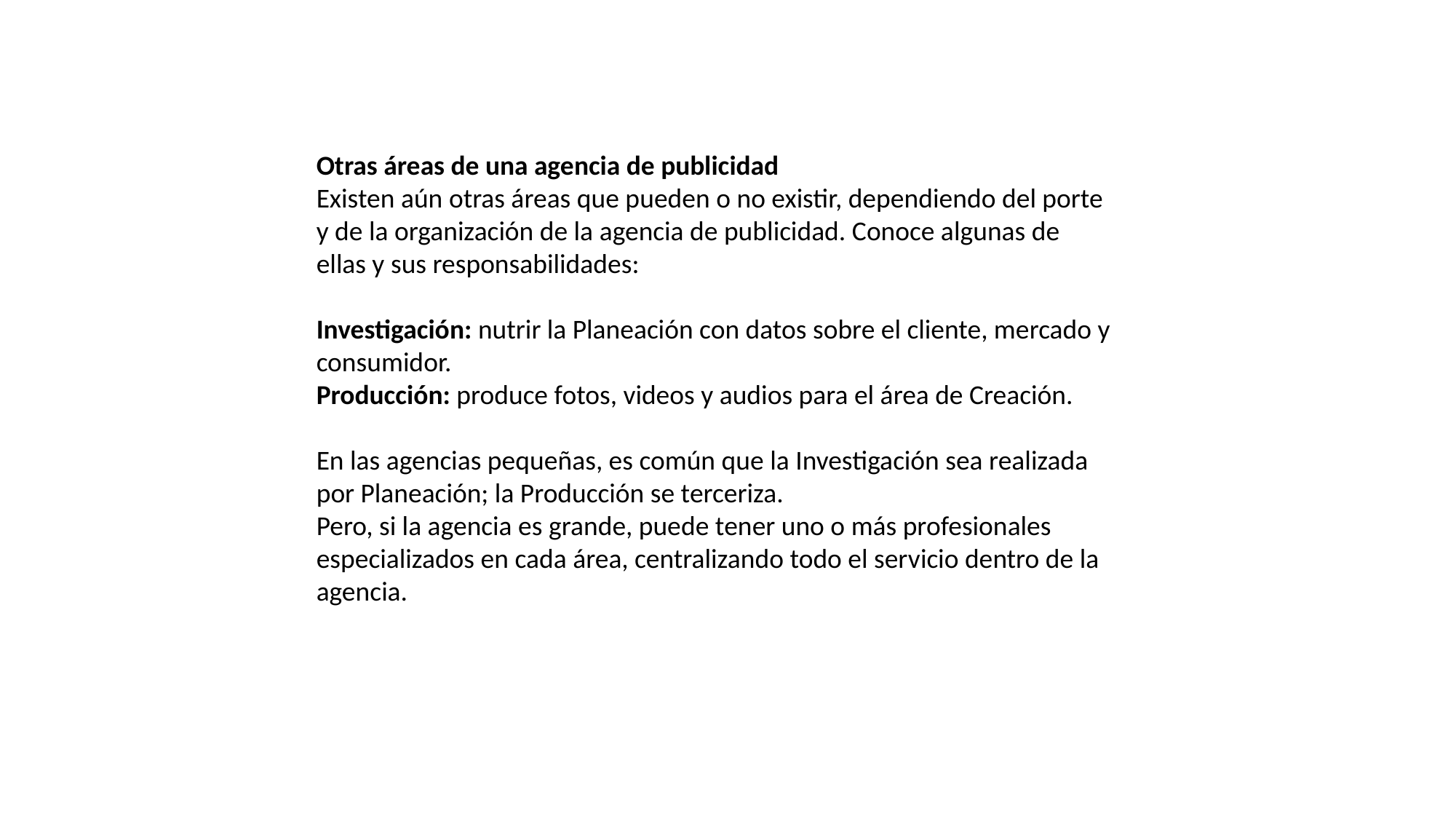

Otras áreas de una agencia de publicidad
Existen aún otras áreas que pueden o no existir, dependiendo del porte y de la organización de la agencia de publicidad. Conoce algunas de ellas y sus responsabilidades:

Investigación: nutrir la Planeación con datos sobre el cliente, mercado y consumidor.
Producción: produce fotos, videos y audios para el área de Creación.

En las agencias pequeñas, es común que la Investigación sea realizada por Planeación; la Producción se terceriza.
Pero, si la agencia es grande, puede tener uno o más profesionales especializados en cada área, centralizando todo el servicio dentro de la agencia.